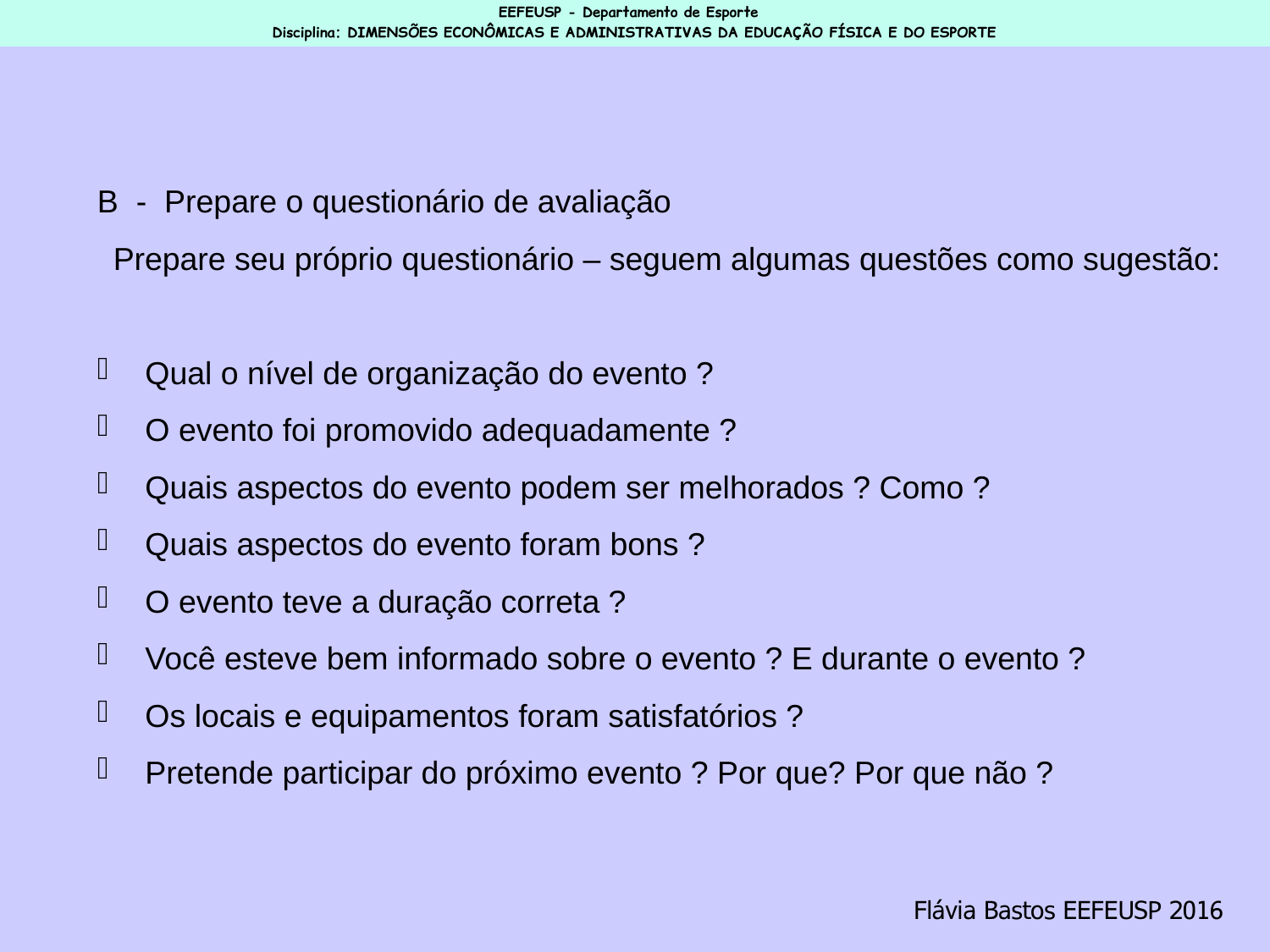

EEFEUSP - Departamento de Esporte
Disciplina: DIMENSÕES ECONÔMICAS E ADMINISTRATIVAS DA EDUCAÇÃO FÍSICA E DO ESPORTE
B  -  Prepare o questionário de avaliação
Prepare seu próprio questionário – seguem algumas questões como sugestão:

Qual o nível de organização do evento ?
O evento foi promovido adequadamente ?
Quais aspectos do evento podem ser melhorados ? Como ?
Quais aspectos do evento foram bons ?
O evento teve a duração correta ?
Você esteve bem informado sobre o evento ? E durante o evento ?
Os locais e equipamentos foram satisfatórios ?
Pretende participar do próximo evento ? Por que? Por que não ?
Flávia Bastos EEFEUSP 2016